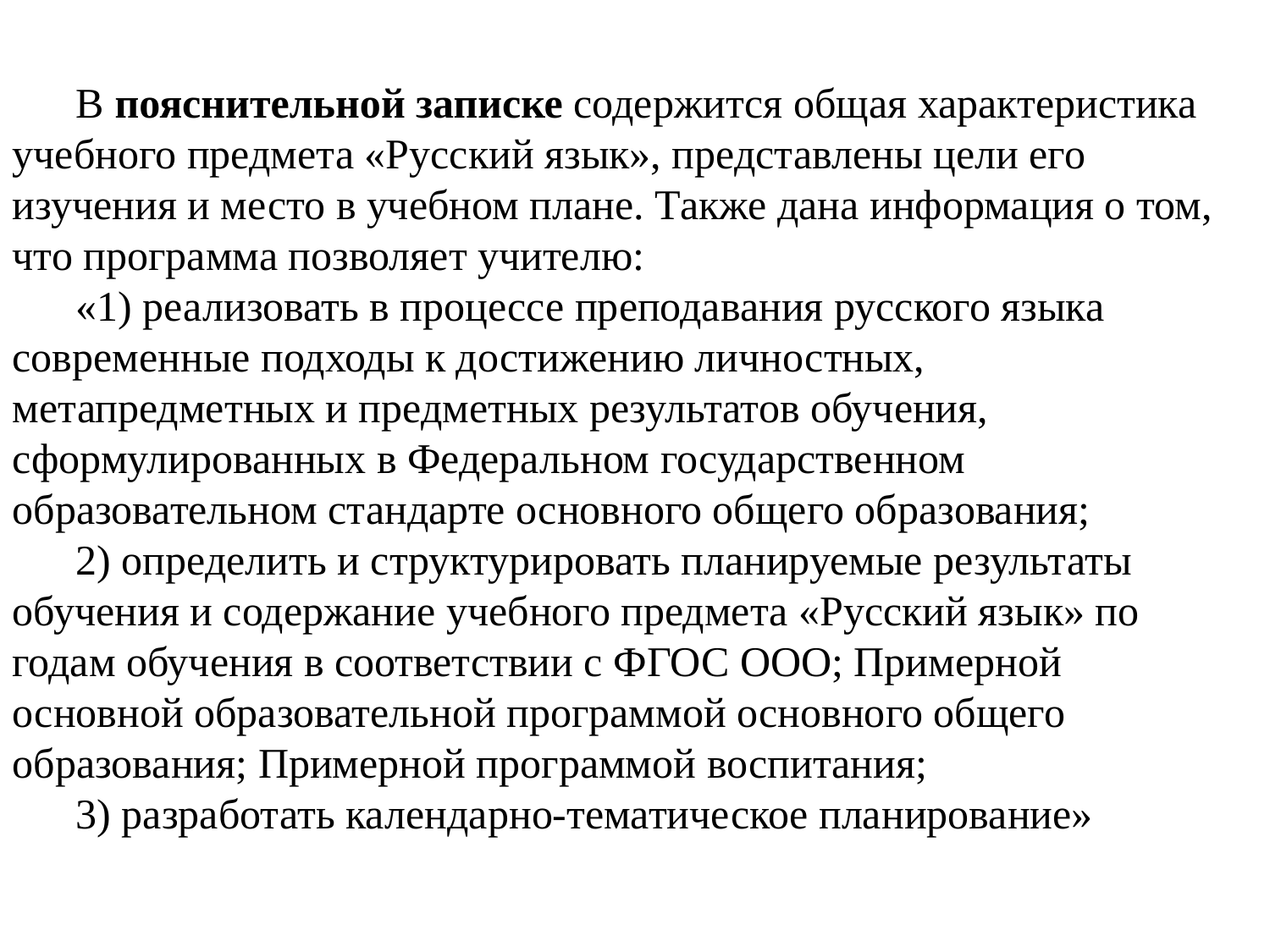

В пояснительной записке содержится общая характеристика учебного предмета «Русский язык», представлены цели его изучения и место в учебном плане. Также дана информация о том, что программа позволяет учителю:
«1) реализовать в процессе преподавания русского языка современные подходы к достижению личностных, метапредметных и предметных результатов обучения, сформулированных в Федеральном государственном образовательном стандарте основного общего образования;
2) определить и структурировать планируемые результаты обучения и содержание учебного предмета «Русский язык» по годам обучения в соответствии с ФГОС ООО; Примерной основной образовательной программой основного общего образования; Примерной программой воспитания;
3) разработать календарно-тематическое планирование»